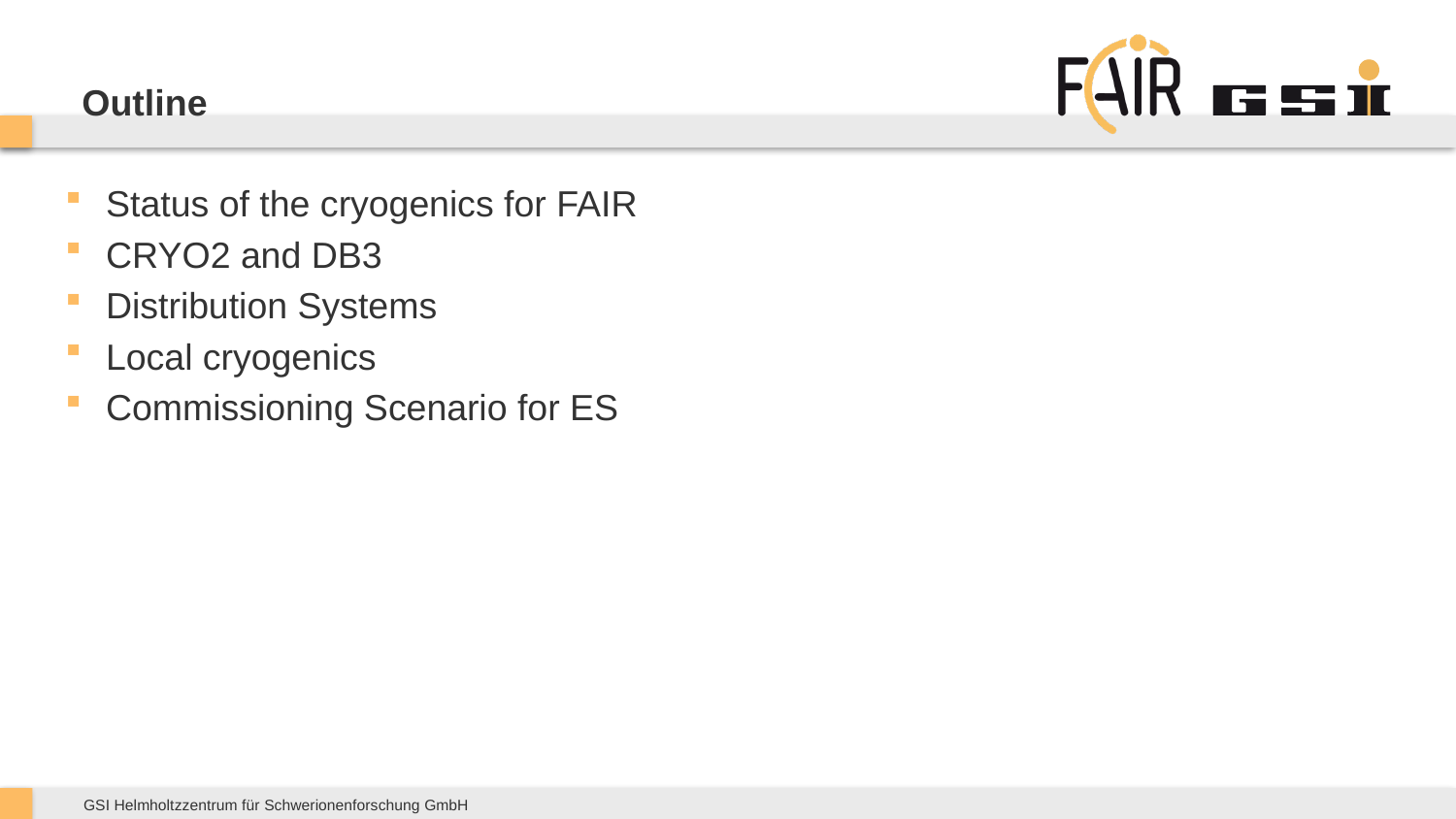

# Outline
Status of the cryogenics for FAIR
CRYO2 and DB3
Distribution Systems
Local cryogenics
Commissioning Scenario for ES